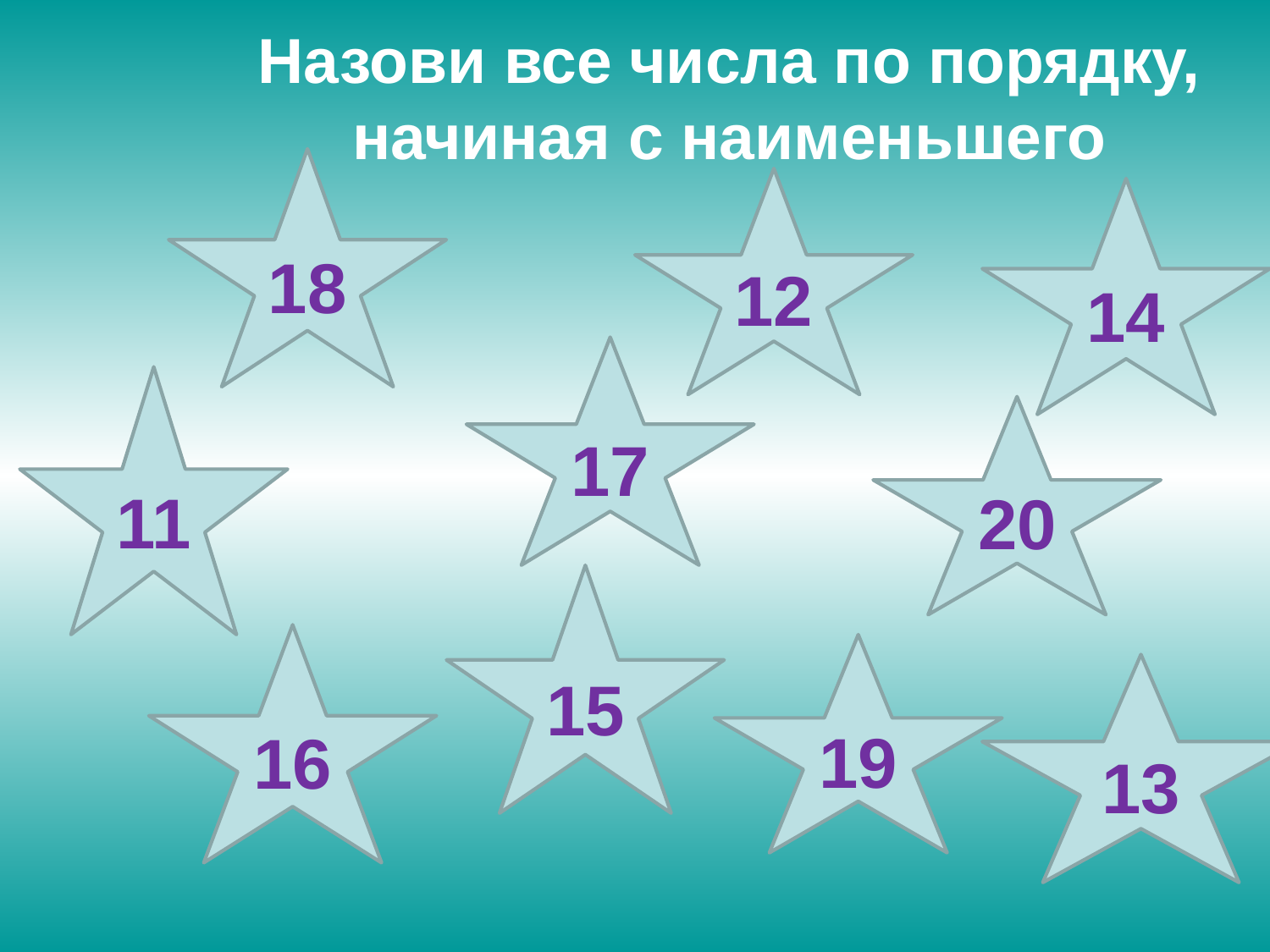

# Назови все числа по порядку, начиная с наименьшего
18
12
14
17
11
20
15
16
19
13